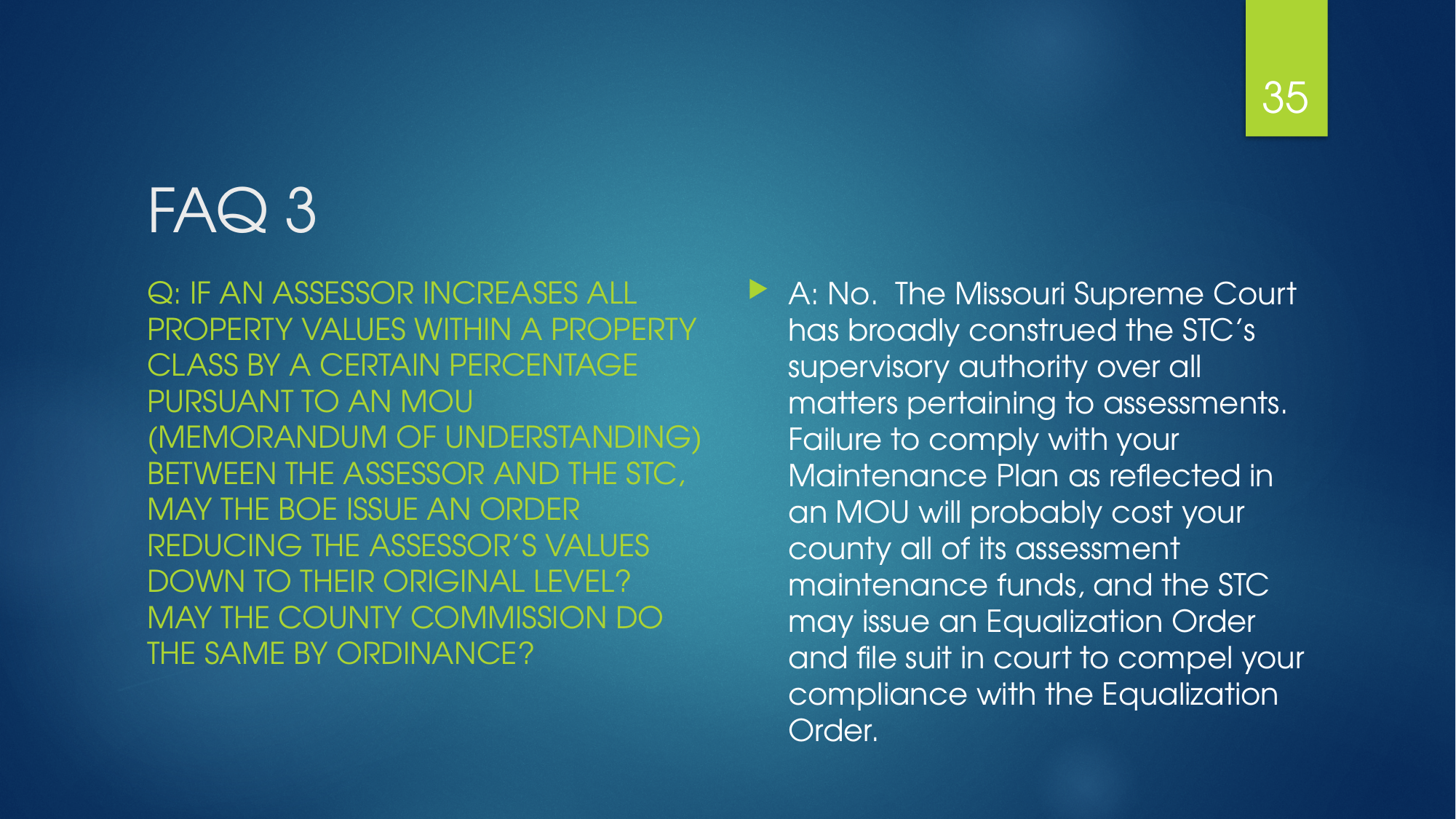

35
FAQ 3
Q: If an assessor increases all property values within a property class by a certain percentage pursuant to an mou (memorandum of understanding) between the assessor and the stc, may the boe issue an order reducing the Assessor’s values down to their original level?  May the County commission do the same by ordinance?
A: No.  The Missouri Supreme Court has broadly construed the STC’s supervisory authority over all matters pertaining to assessments. Failure to comply with your Maintenance Plan as reflected in an MOU will probably cost your county all of its assessment maintenance funds, and the STC may issue an Equalization Order and file suit in court to compel your compliance with the Equalization Order.